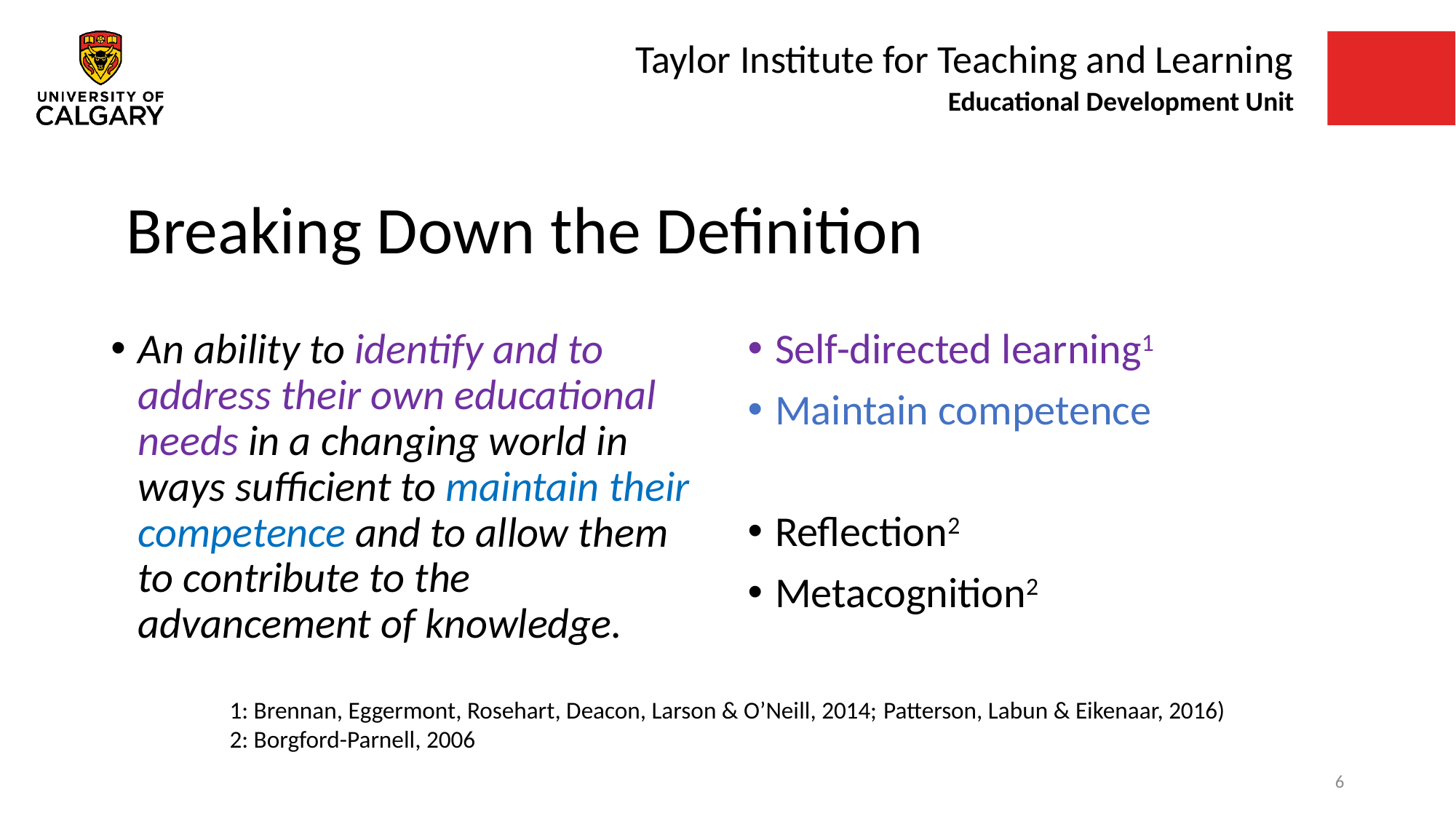

# Breaking Down the Definition
An ability to identify and to address their own educational needs in a changing world in ways sufficient to maintain their competence and to allow them to contribute to the advancement of knowledge.

Self-directed learning1
Maintain competence

Reflection2
Metacognition2
1: Brennan, Eggermont, Rosehart, Deacon, Larson & O’Neill, 2014; Patterson, Labun & Eikenaar, 2016)
2: Borgford-Parnell, 2006
6